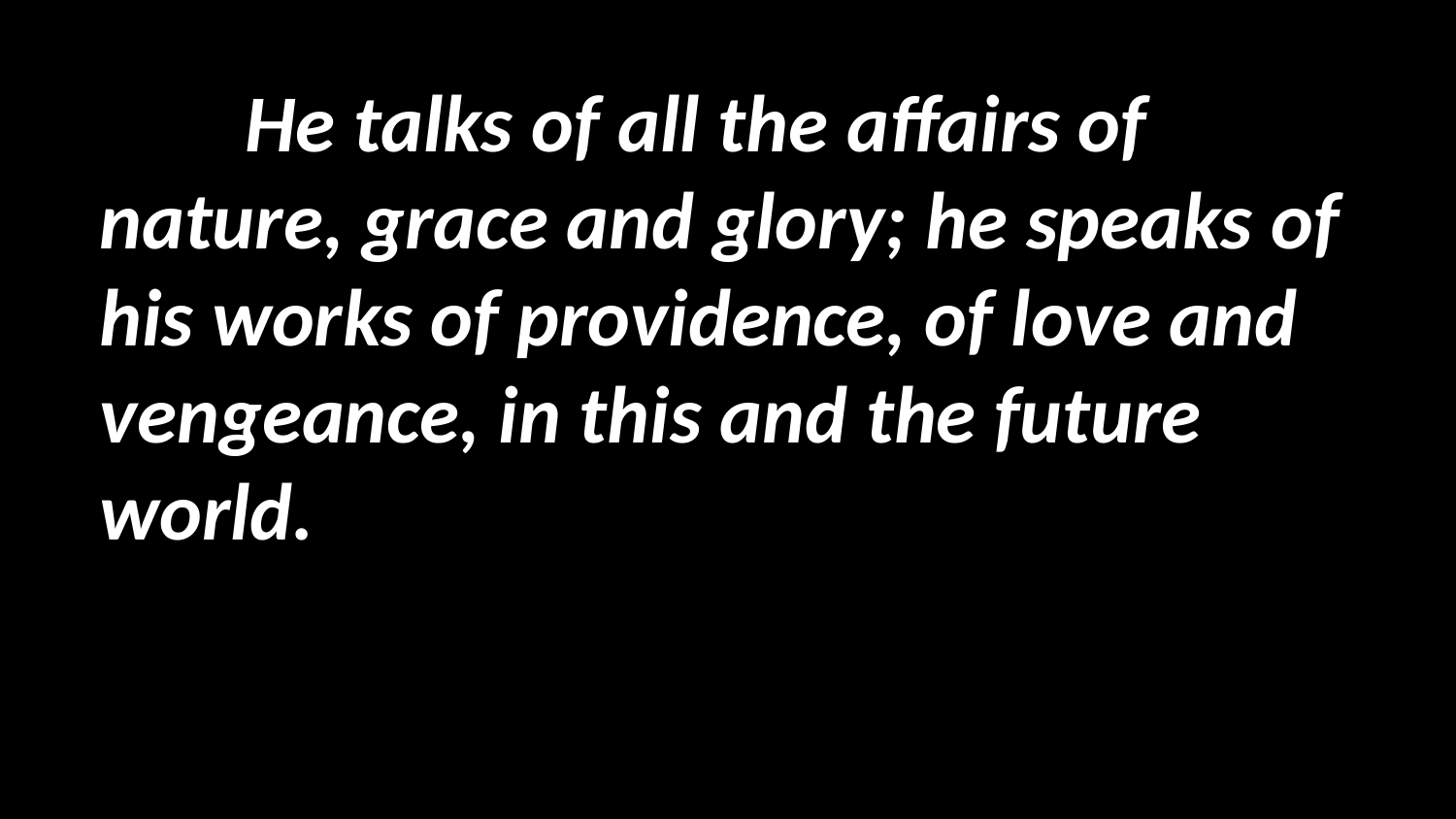

He talks of all the affairs of nature, grace and glory; he speaks of his works of providence, of love and vengeance, in this and the future world.